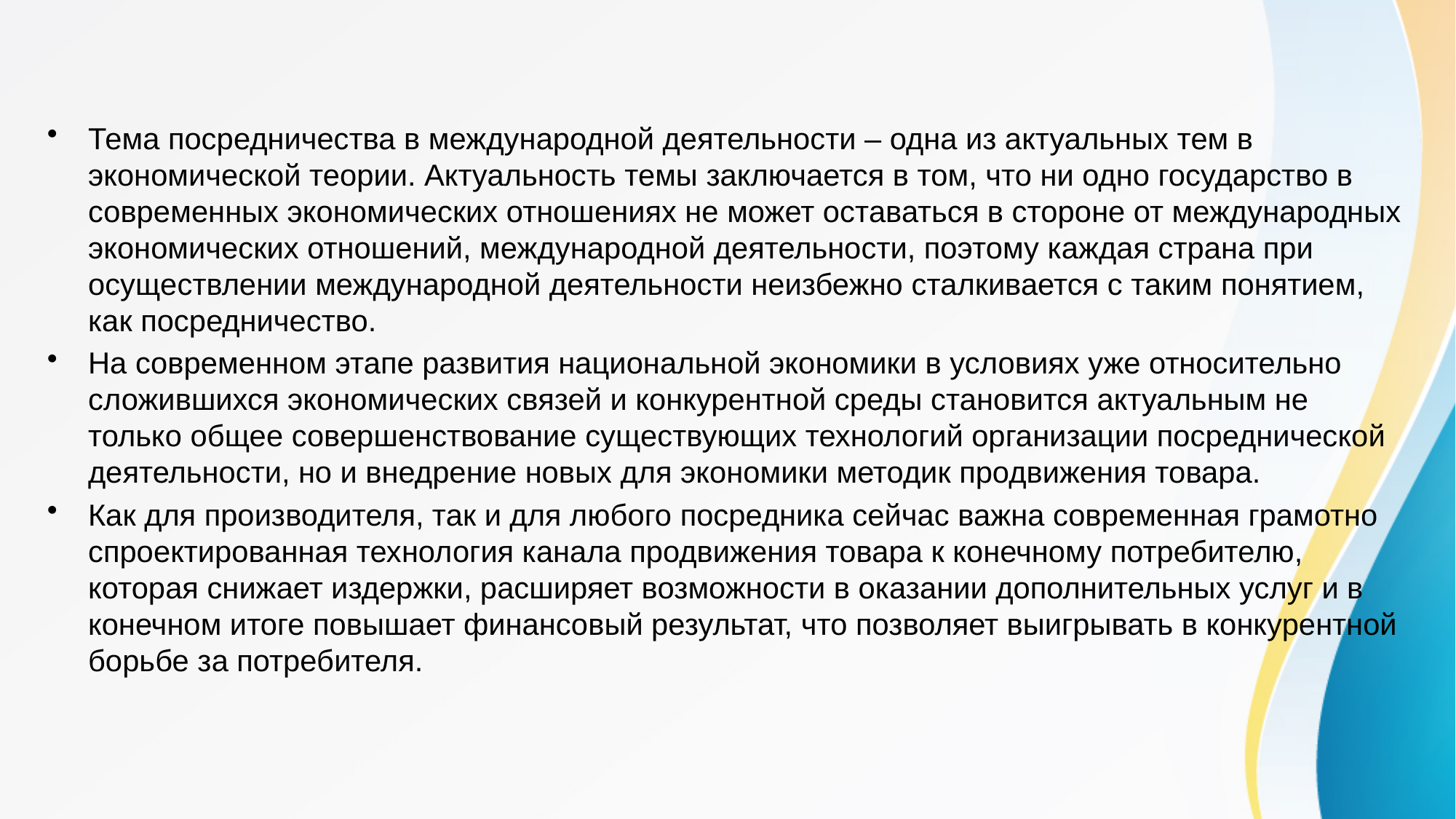

Тема посредничества в международной деятельности – одна из актуальных тем в экономической теории. Актуальность темы заключается в том, что ни одно государство в современных экономических отношениях не может оставаться в стороне от международных экономических отношений, международной деятельности, поэтому каждая страна при осуществлении международной деятельности неизбежно сталкивается с таким понятием, как посредничество.
На современном этапе развития национальной экономики в условиях уже относительно сложившихся экономических связей и конкурентной среды становится актуальным не только общее совершенствование существующих технологий организации посреднической деятельности, но и внедрение новых для экономики методик продвижения товара.
Как для производителя, так и для любого посредника сейчас важна современная грамотно спроектированная технология канала продвижения товара к конечному потребителю, которая снижает издержки, расширяет возможности в оказании дополнительных услуг и в конечном итоге повышает финансовый результат, что позволяет выигрывать в конкурентной борьбе за потребителя.